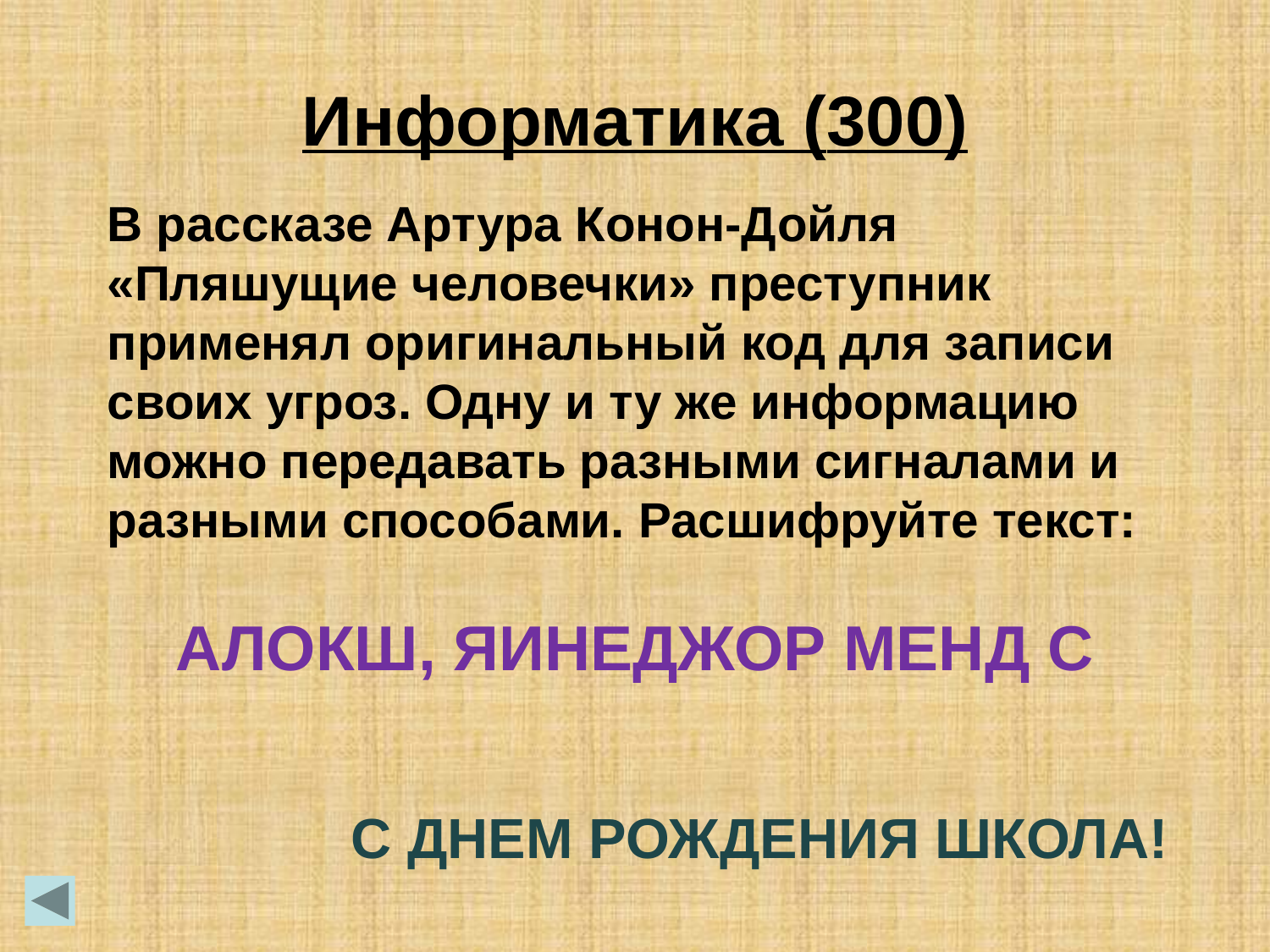

Информатика (300)
В рассказе Артура Конон-Дойля «Пляшущие человечки» преступник применял оригинальный код для записи своих угроз. Одну и ту же информацию можно передавать разными сигналами и разными способами. Расшифруйте текст:

АЛОКШ, ЯИНЕДЖОР МЕНД С
С ДНЕМ РОЖДЕНИЯ ШКОЛА!